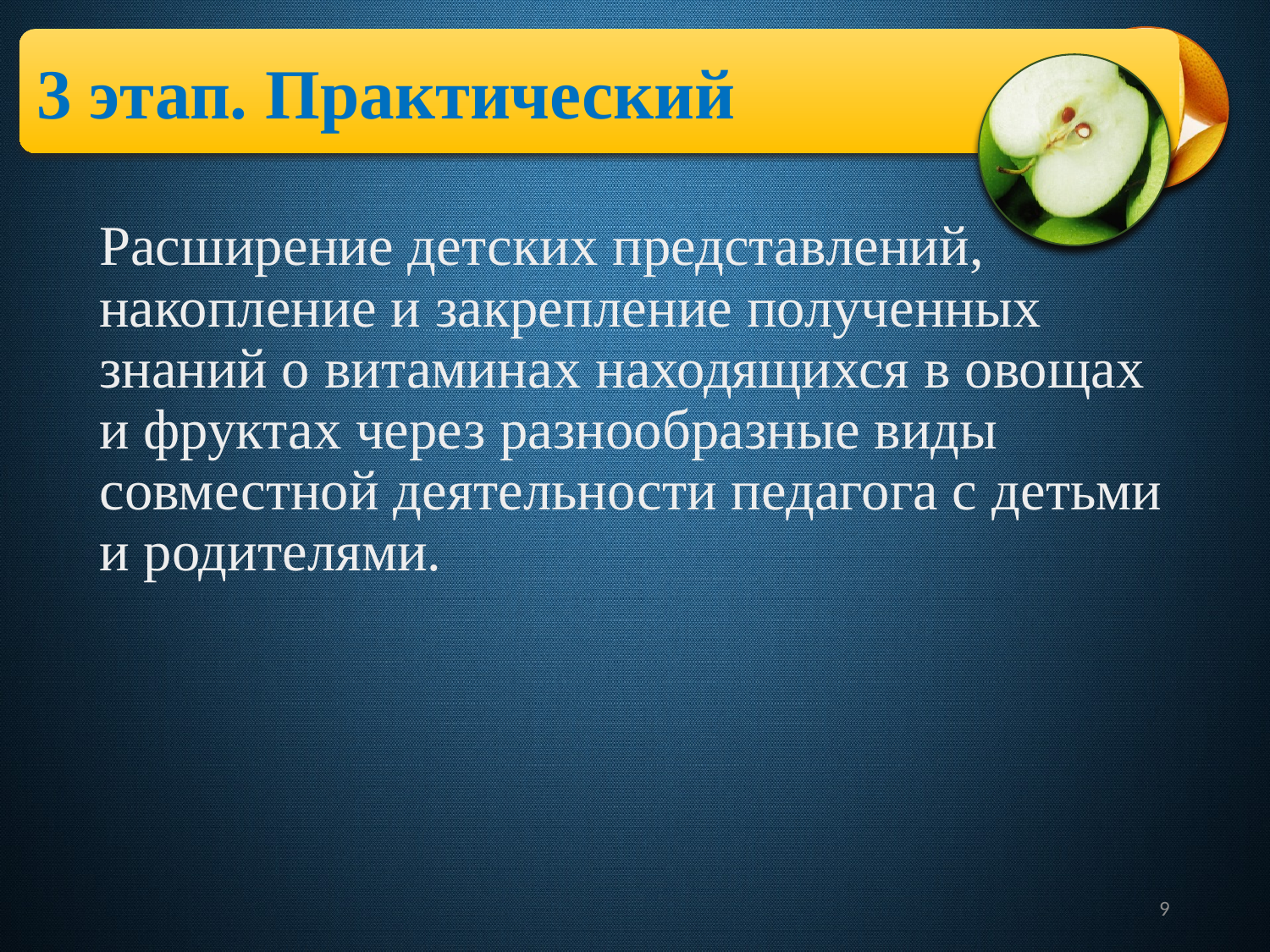

3 этап. Практический

Расширение детских представлений, накопление и закрепление полученных знаний о витаминах находящихся в овощах и фруктах через разнообразные виды совместной деятельности педагога с детьми и родителями.
9